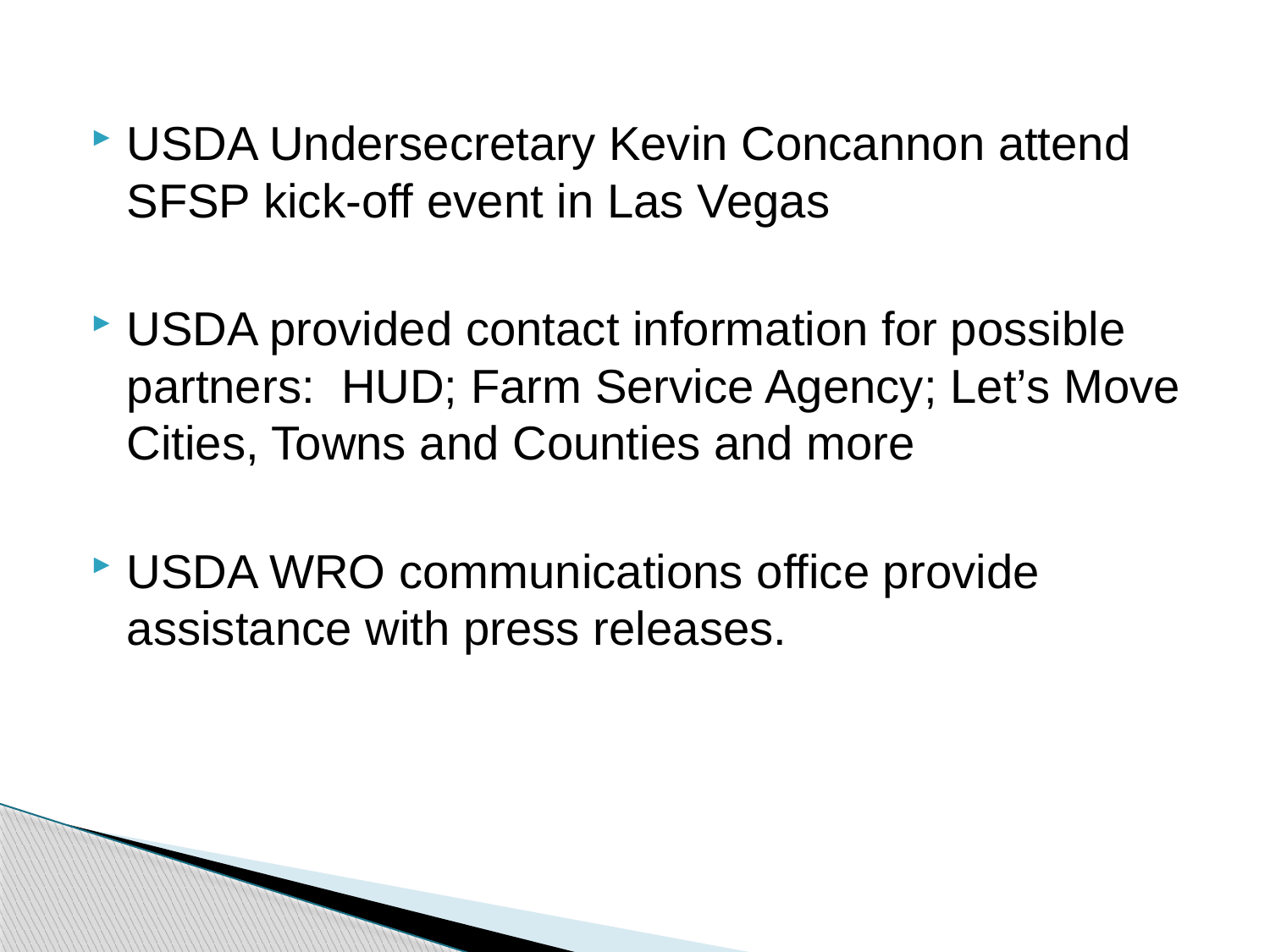

USDA Undersecretary Kevin Concannon attend SFSP kick-off event in Las Vegas

USDA provided contact information for possible partners:  HUD; Farm Service Agency; Let’s Move Cities, Towns and Counties and more

USDA WRO communications office provide assistance with press releases.